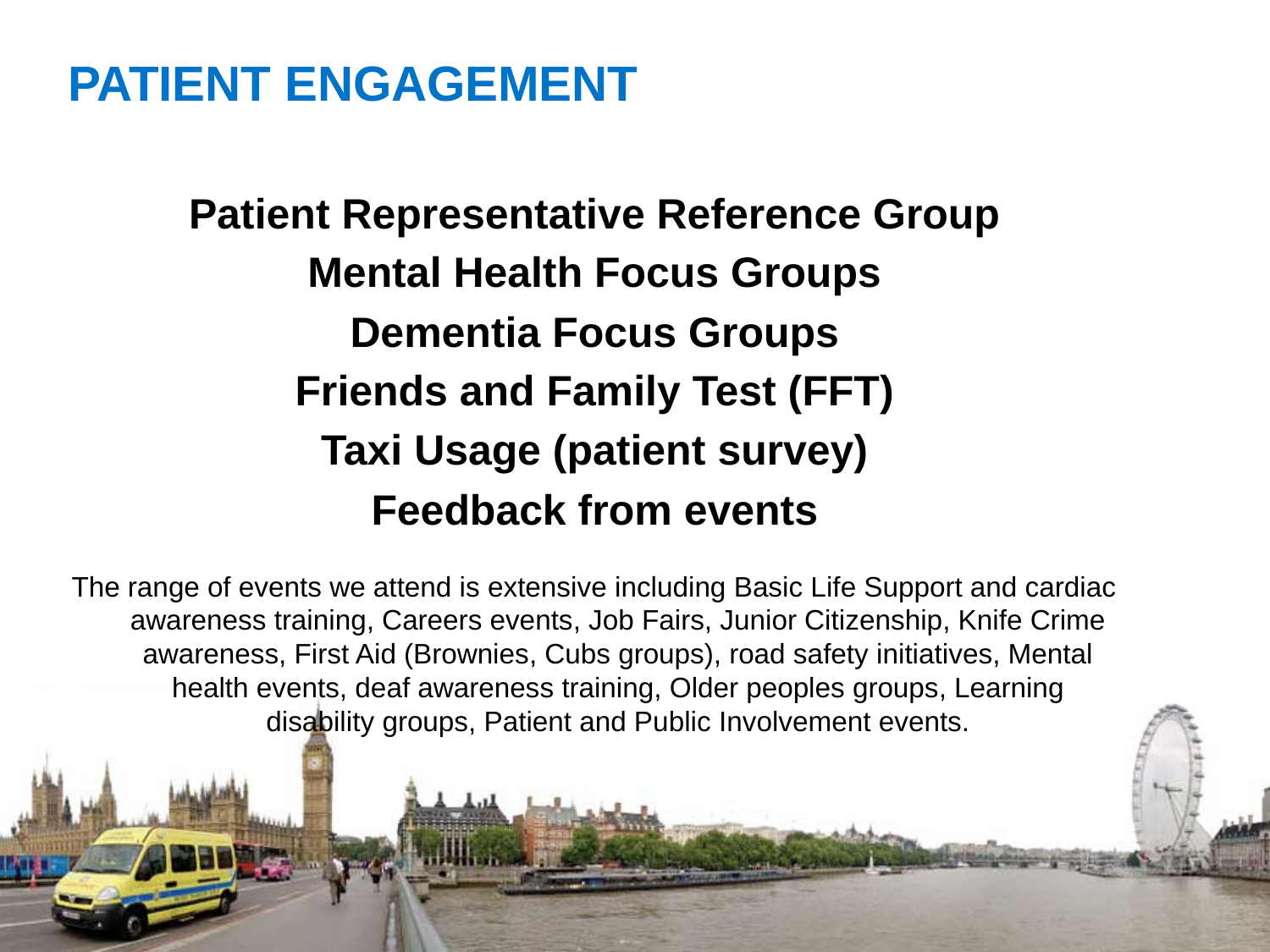

# PATIENT ENGAGEMENT

Patient Representative Reference Group
Mental Health Focus Groups
Dementia Focus Groups
Friends and Family Test (FFT)
Taxi Usage (patient survey)
Feedback from events

The range of events we attend is extensive including Basic Life Support and cardiac awareness training, Careers events, Job Fairs, Junior Citizenship, Knife Crime awareness, First Aid (Brownies, Cubs groups), road safety initiatives, Mental health events, deaf awareness training, Older peoples groups, Learning disability groups, Patient and Public Involvement events.